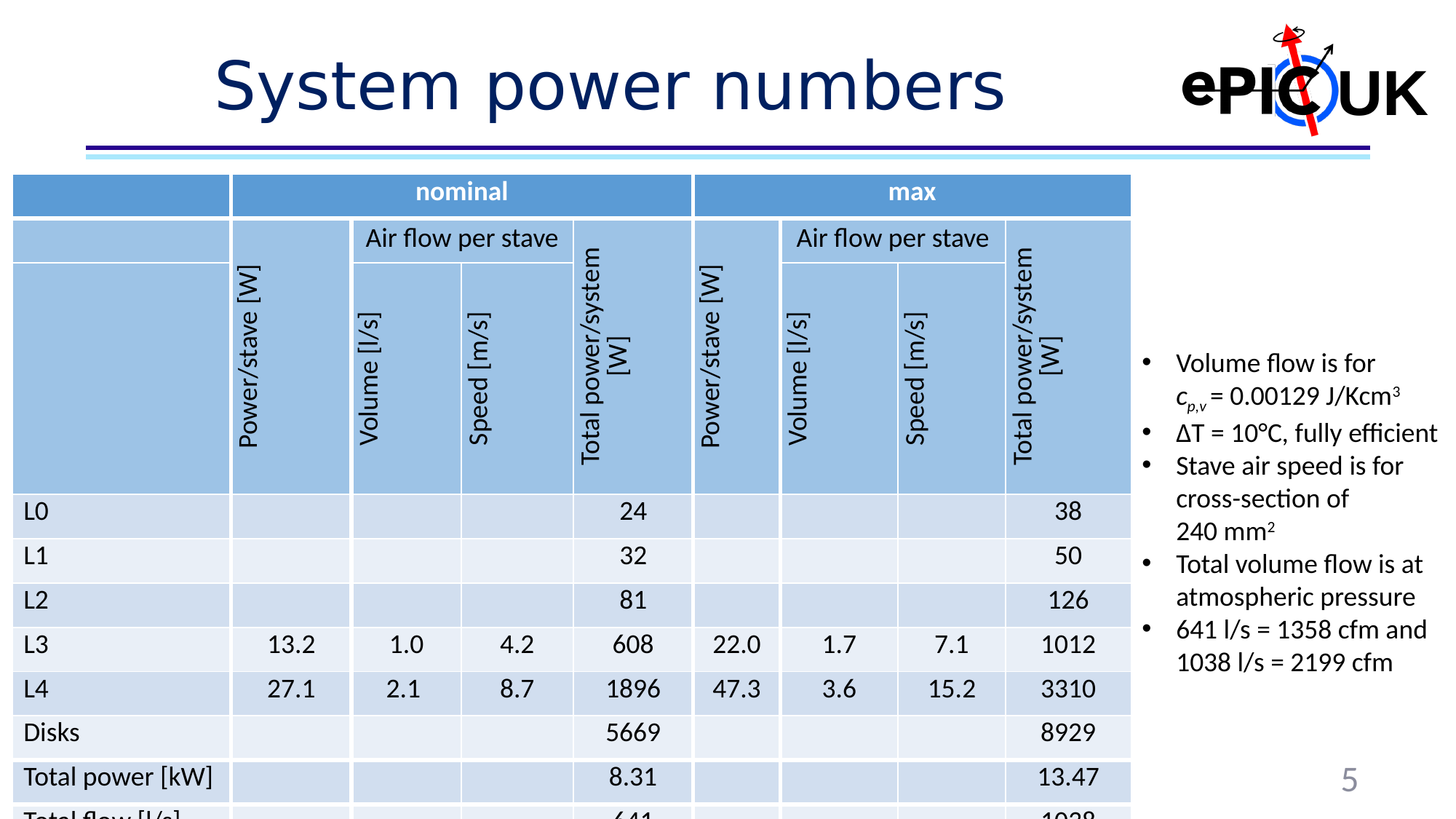

# System power numbers
|  | nominal |  |  |  | max |  |  |  |
| --- | --- | --- | --- | --- | --- | --- | --- | --- |
|  | Power/stave [W] | Air flow per stave |  | Total power/system [W] | Power/stave [W] | Air flow per stave |  | Total power/system [W] |
|  |  | Volume [l/s] | Speed [m/s] |  |  | Volume [l/s] | Speed [m/s] |  |
| L0 |  |  |  | 24 |  |  |  | 38 |
| L1 |  |  |  | 32 |  |  |  | 50 |
| L2 |  |  |  | 81 |  |  |  | 126 |
| L3 | 13.2 | 1.0 | 4.2 | 608 | 22.0 | 1.7 | 7.1 | 1012 |
| L4 | 27.1 | 2.1 | 8.7 | 1896 | 47.3 | 3.6 | 15.2 | 3310 |
| Disks |  |  |  | 5669 |  |  |  | 8929 |
| Total power [kW] |  |  |  | 8.31 |  |  |  | 13.47 |
| Total flow [l/s] |  |  |  | 641 |  |  |  | 1038 |
Volume flow is for       cp,v = 0.00129 J/Kcm3
ΔT = 10°C, fully efficient
Stave air speed is for cross-section of         240 mm2
Total volume flow is at atmospheric pressure
641 l/s = 1358 cfm and 1038 l/s = 2199 cfm
5